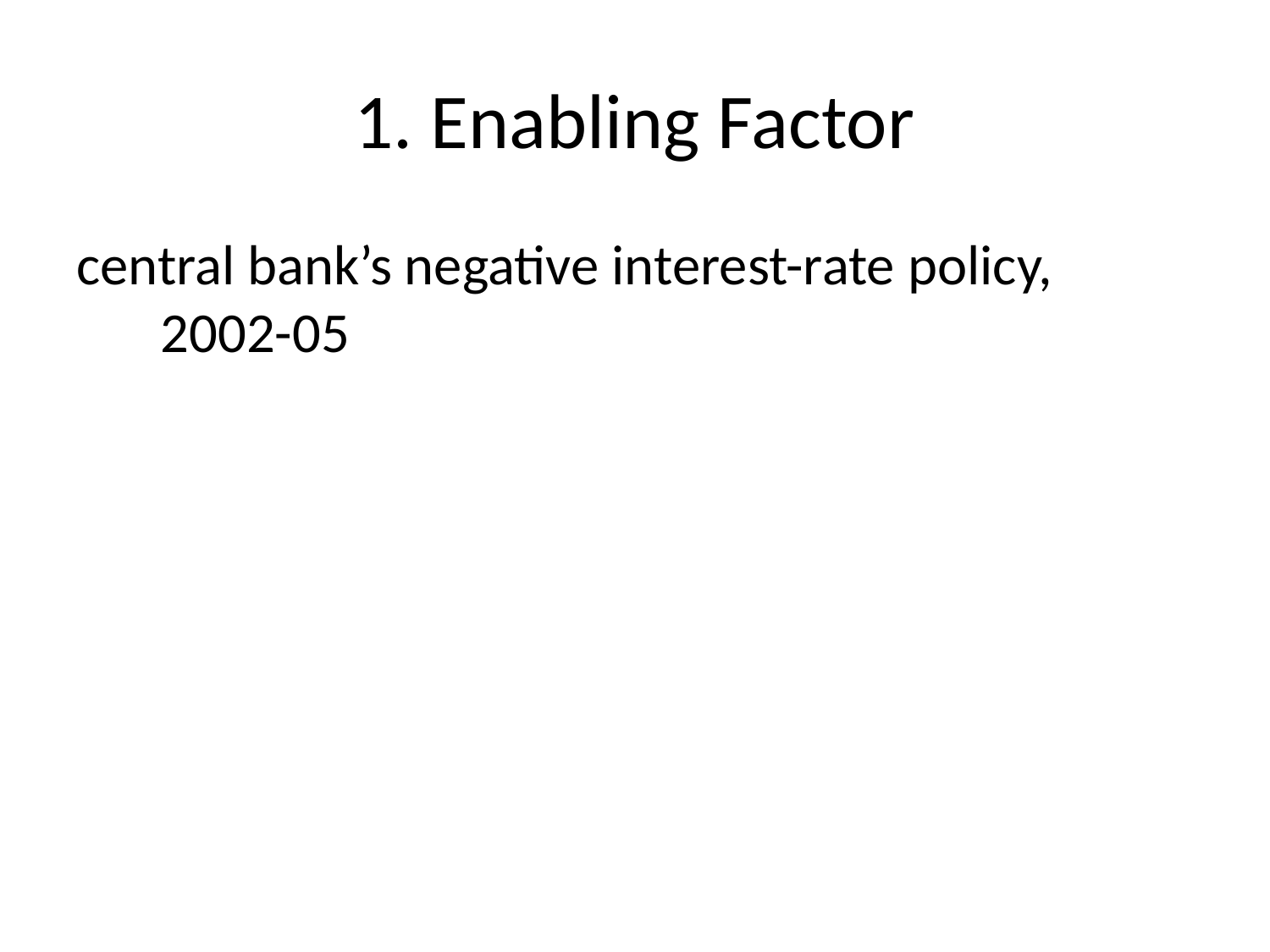

# 1. Enabling Factor
central bank’s negative interest-rate policy, 2002-05